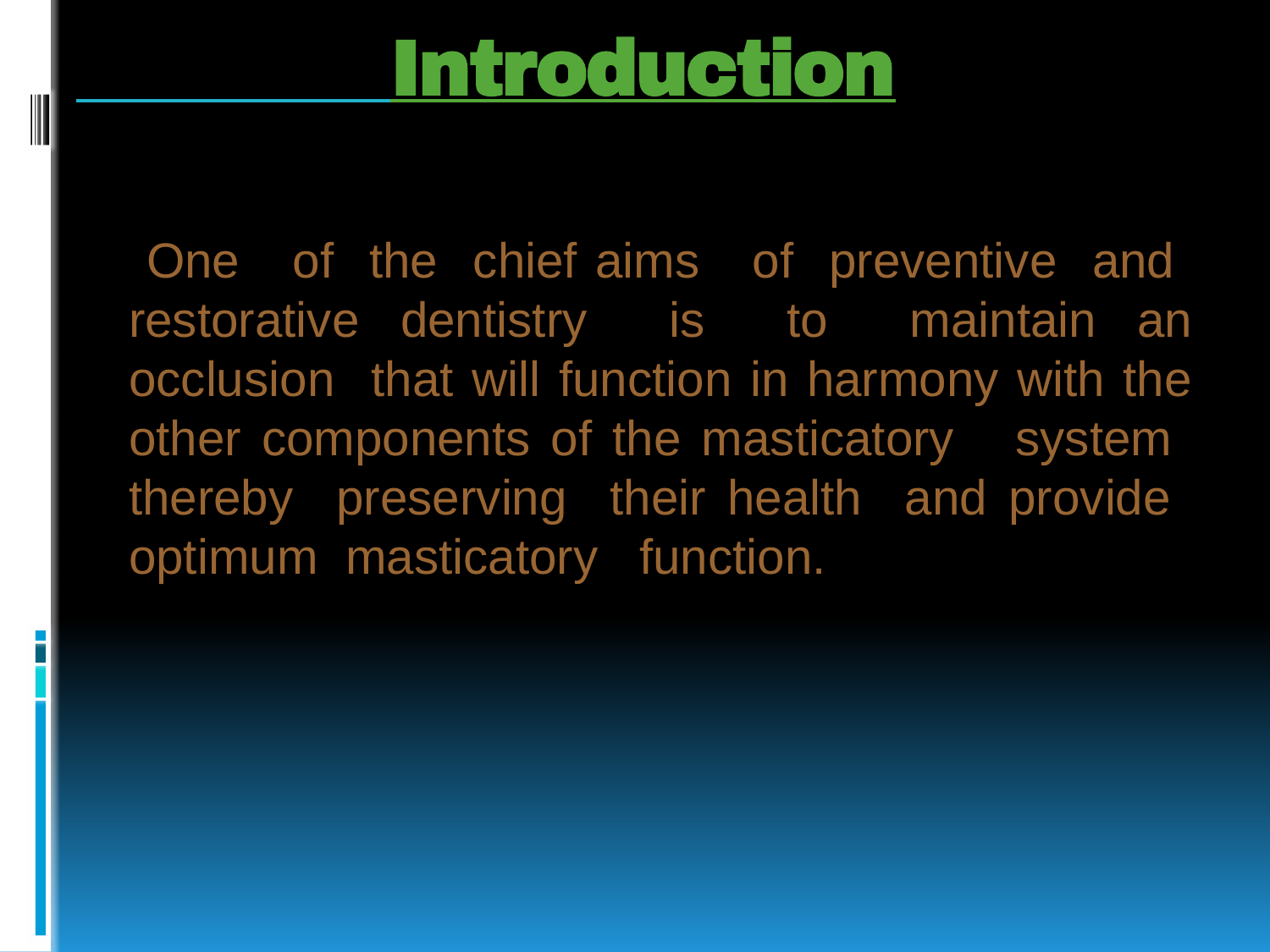

# Introduction
 One   of  the  chief aims   of  preventive  and  restorative dentistry  is  to  maintain an occlusion  that will function in harmony with the other components of the masticatory   system  thereby  preserving  their health  and provide  optimum  masticatory   function.